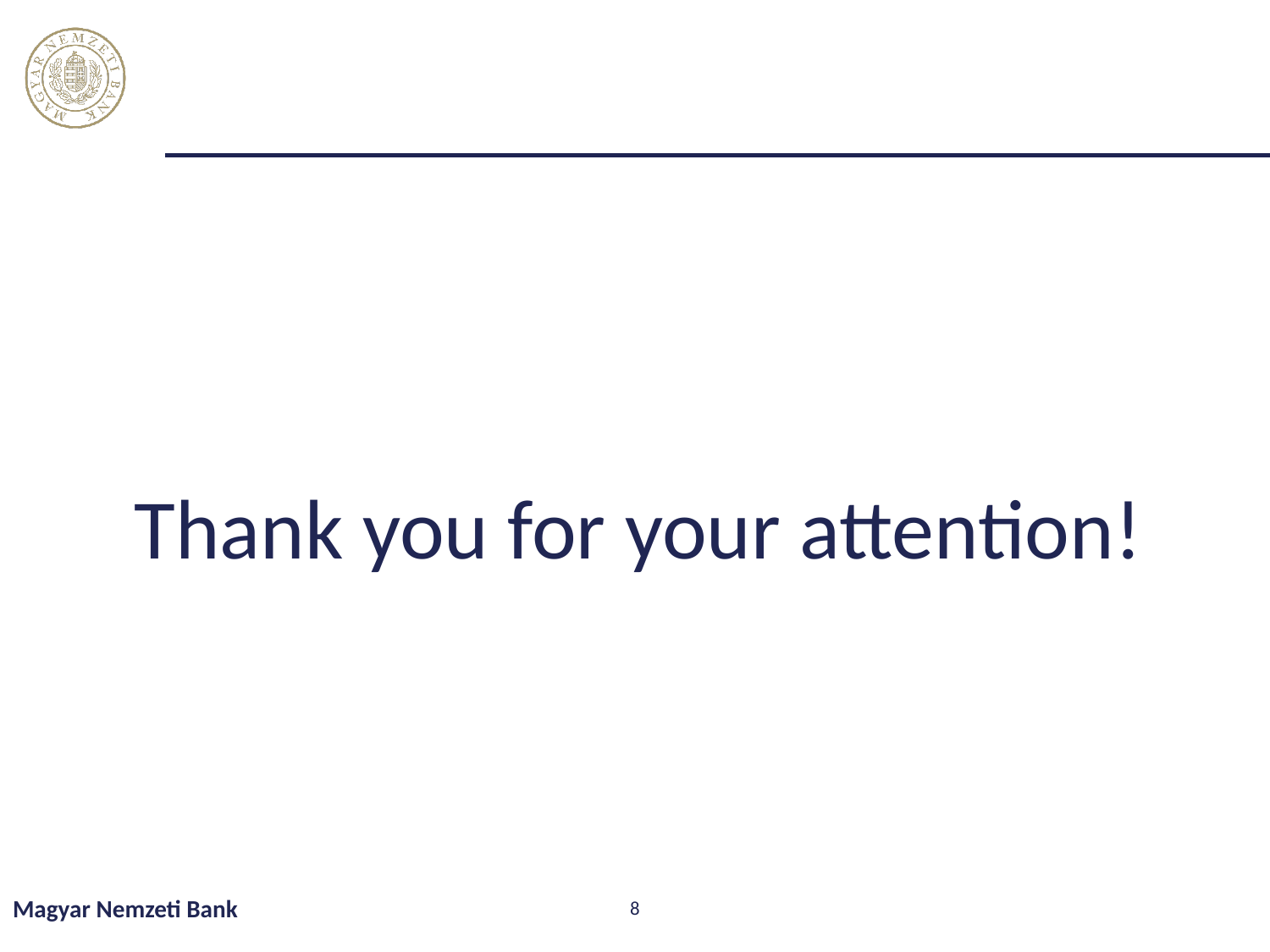

#

Thank you for your attention!

Magyar Nemzeti Bank
8